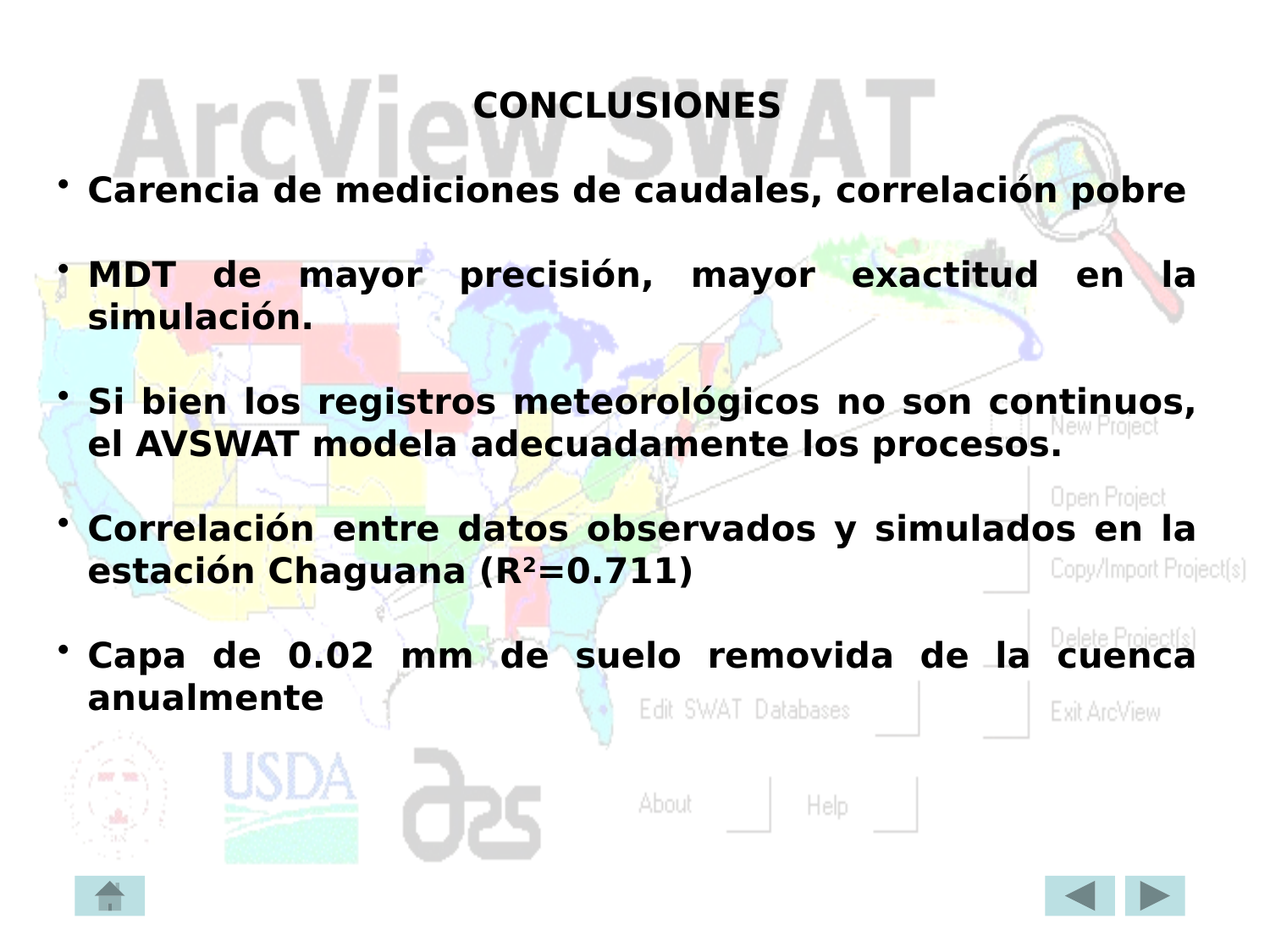

CONCLUSIONES

Carencia de mediciones de caudales, correlación pobre

MDT de mayor precisión, mayor exactitud en la simulación.

Si bien los registros meteorológicos no son continuos, el AVSWAT modela adecuadamente los procesos.

Correlación entre datos observados y simulados en la estación Chaguana (R2=0.711)

Capa de 0.02 mm de suelo removida de la cuenca anualmente